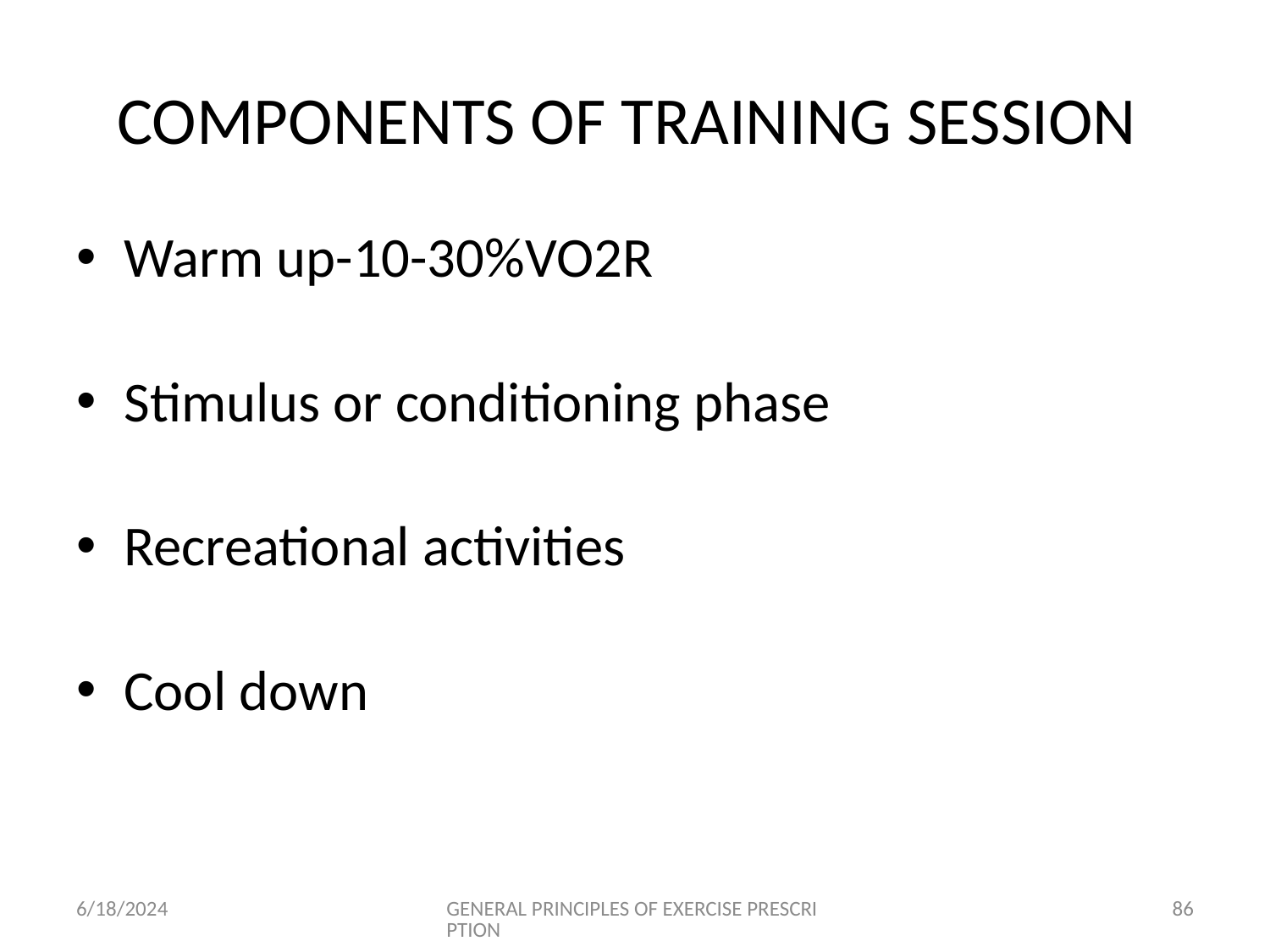

# COMPONENTS OF TRAINING SESSION
Warm up-10-30%VO2R

Stimulus or conditioning phase

Recreational activities

Cool down

6/18/2024
GENERAL PRINCIPLES OF EXERCISE PRESCRIPTION
86